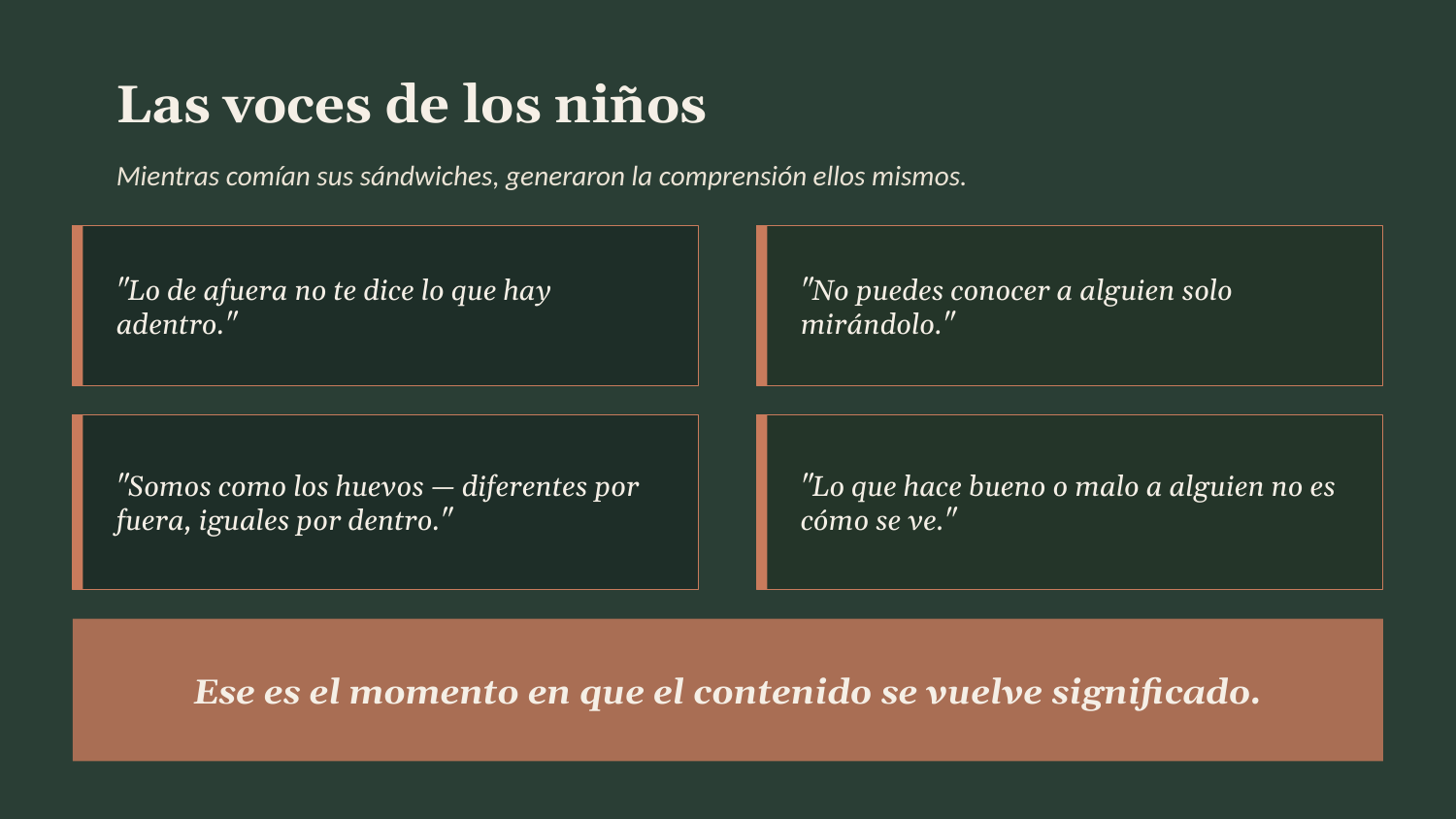

Las voces de los niños
Mientras comían sus sándwiches, generaron la comprensión ellos mismos.

"Lo de afuera no te dice lo que hay adentro."
"No puedes conocer a alguien solo mirándolo."

"Somos como los huevos — diferentes por fuera, iguales por dentro."
"Lo que hace bueno o malo a alguien no es cómo se ve."

Ese es el momento en que el contenido se vuelve significado.